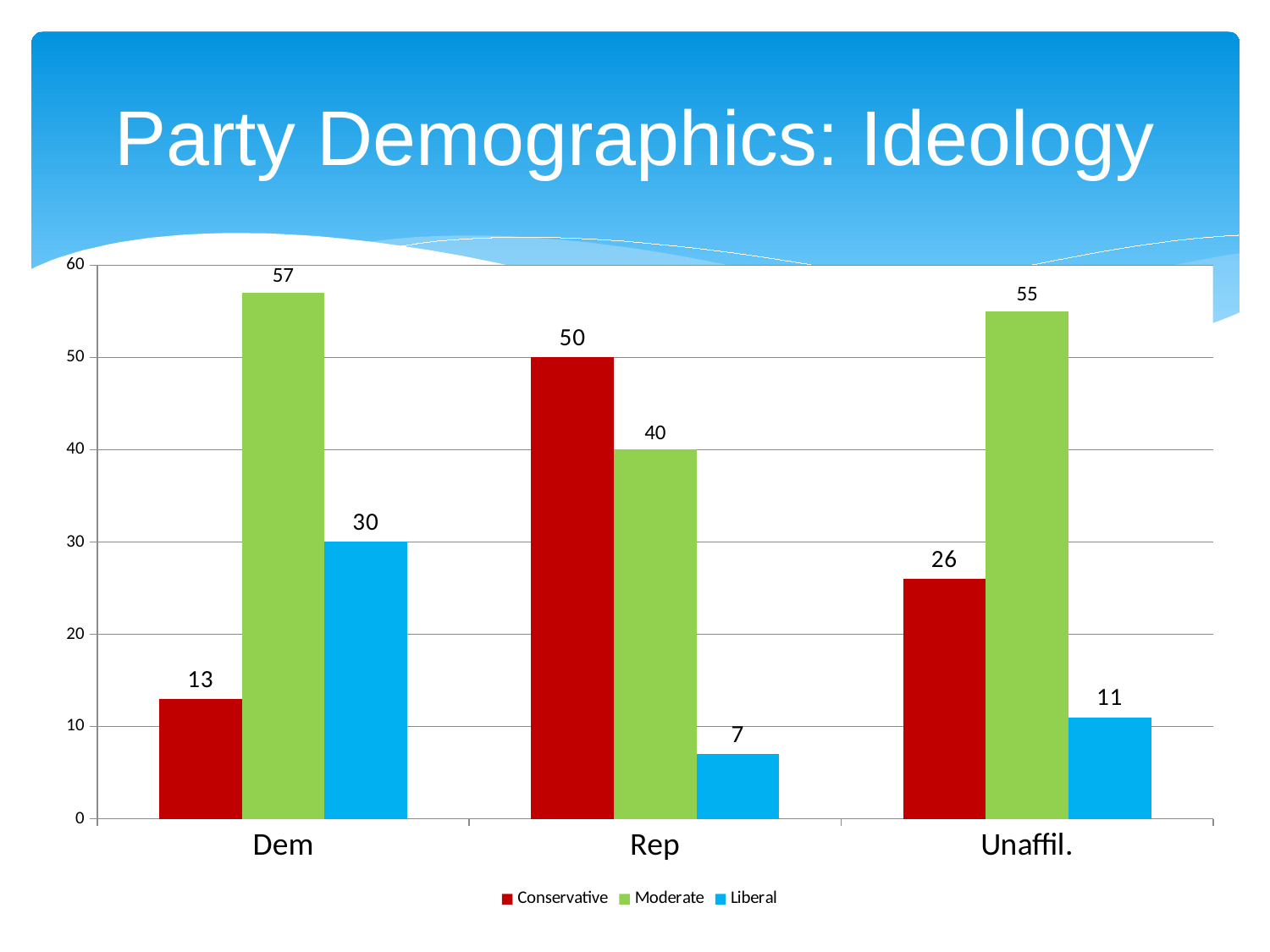

# Party Demographics: Ideology

### Chart

| Category | Conservative | Moderate | Liberal |
|---|---|---|---|
| Dem | 13.0 | 57.0 | 30.0 |
| Rep | 50.0 | 40.0 | 7.0 |
| Unaffil. | 26.0 | 55.0 | 11.0 |